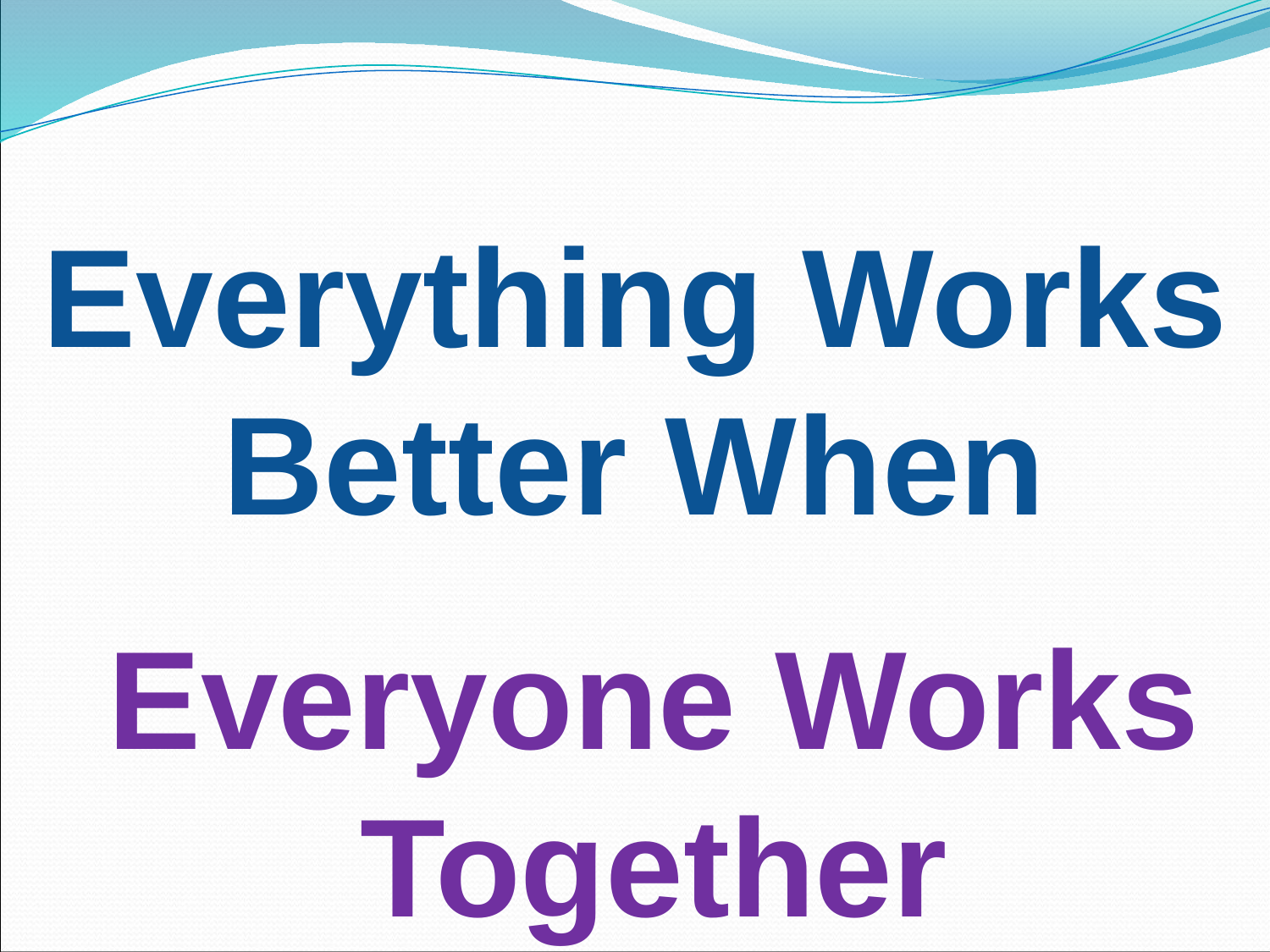

Everything Works Better When
Everyone Works Together